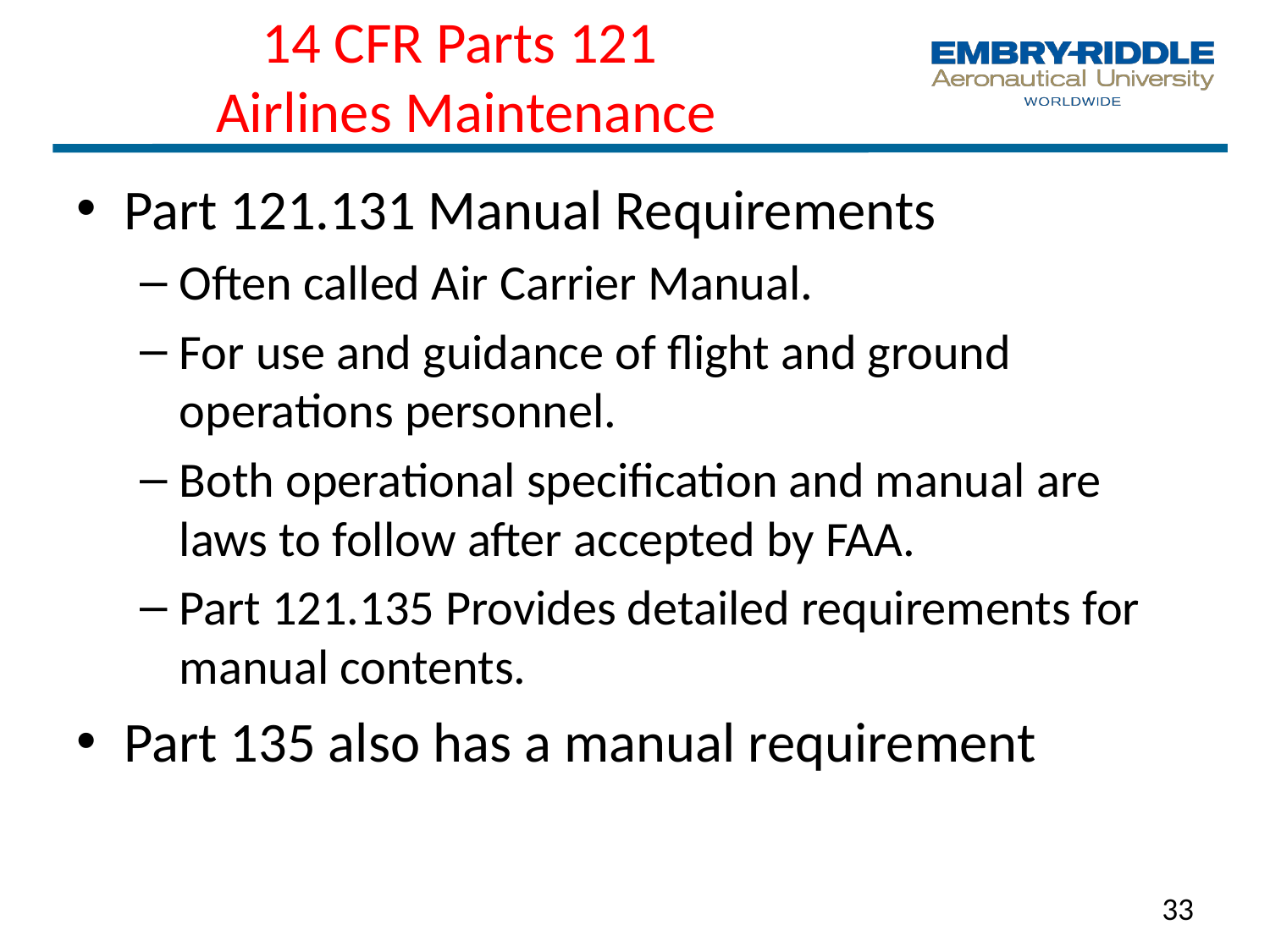

# 14 CFR Parts 121 Airlines Maintenance
Part 121.131 Manual Requirements
Often called Air Carrier Manual.
For use and guidance of flight and ground operations personnel.
Both operational specification and manual are laws to follow after accepted by FAA.
Part 121.135 Provides detailed requirements for manual contents.
Part 135 also has a manual requirement

33